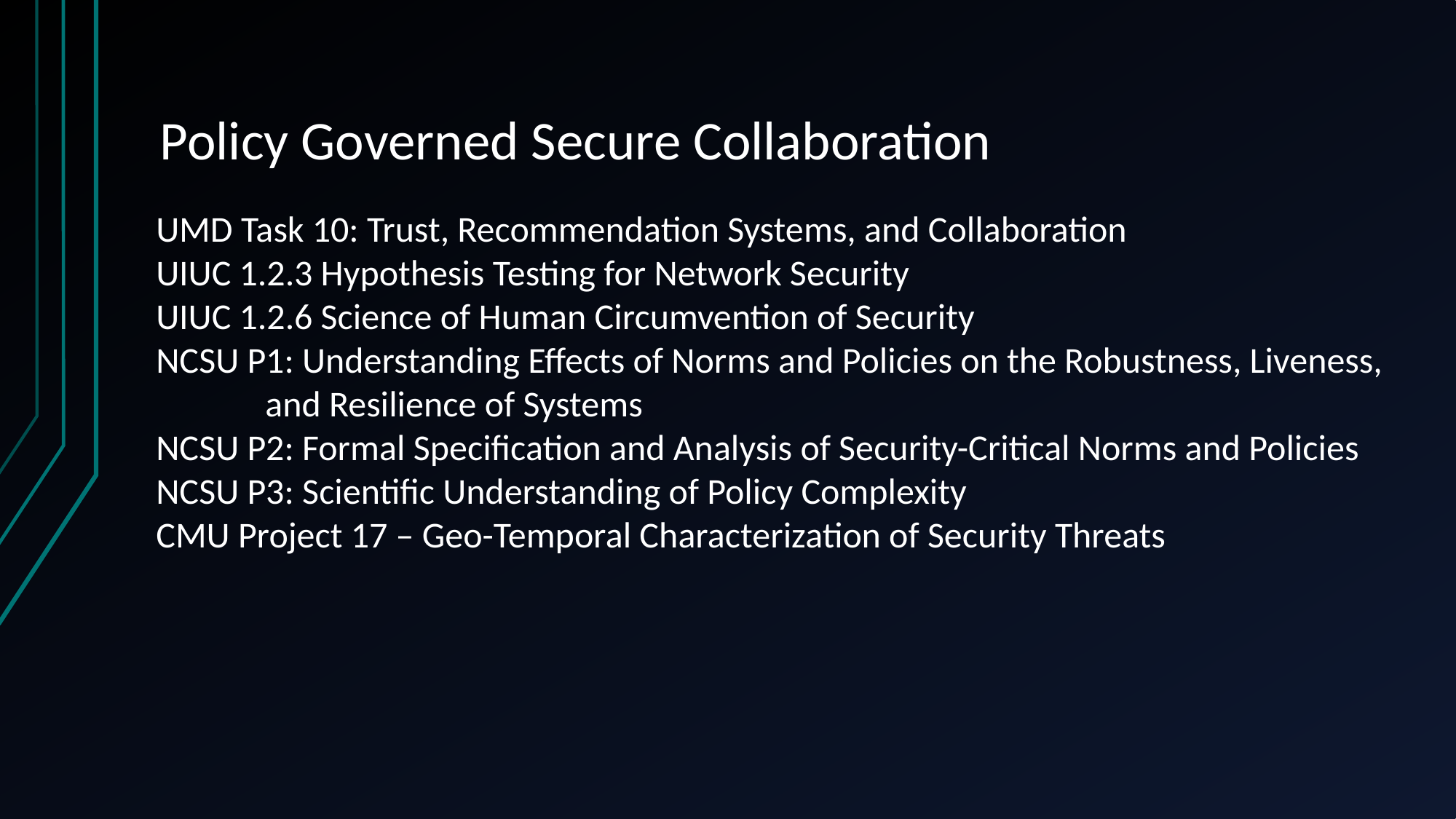

# Policy Governed Secure Collaboration
UMD Task 10: Trust, Recommendation Systems, and Collaboration
UIUC 1.2.3 Hypothesis Testing for Network Security
UIUC 1.2.6 Science of Human Circumvention of Security
NCSU P1: Understanding Effects of Norms and Policies on the Robustness, Liveness, 	and Resilience of Systems
NCSU P2: Formal Specification and Analysis of Security-Critical Norms and Policies
NCSU P3: Scientific Understanding of Policy Complexity
CMU Project 17 – Geo-Temporal Characterization of Security Threats